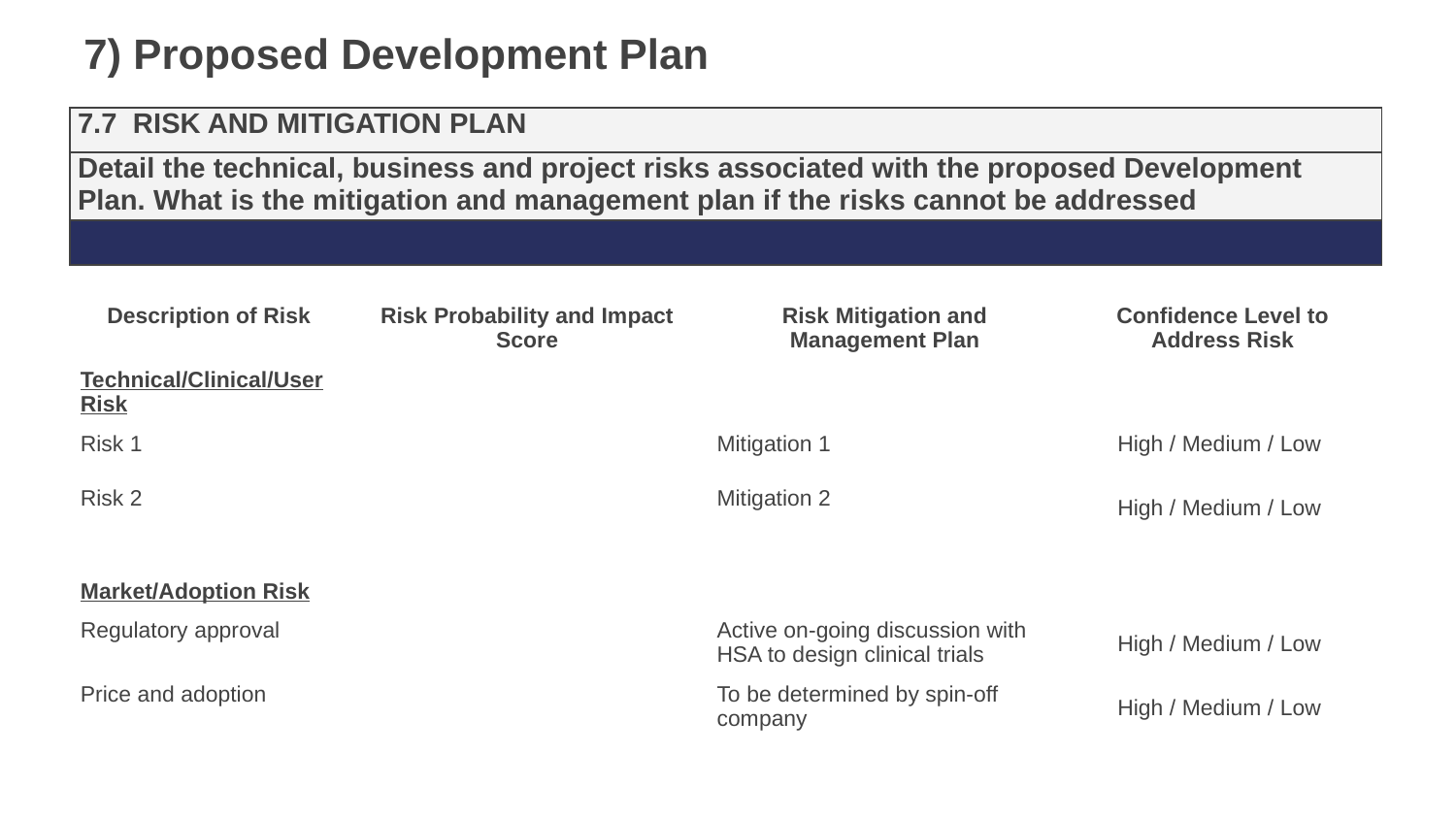

7) Proposed Development Plan
| 7.7 RISK AND MITIGATION PLAN |
| --- |
| Detail the technical, business and project risks associated with the proposed Development Plan. What is the mitigation and management plan if the risks cannot be addressed |
|  |
| Description of Risk | Risk Probability and Impact Score | Risk Mitigation and Management Plan | Confidence Level to Address Risk |
| --- | --- | --- | --- |
| Technical/Clinical/User Risk |  |  |  |
| Risk 1 |  | Mitigation 1 | High / Medium / Low |
| Risk 2 |  | Mitigation 2 | High / Medium / Low |
|  |  |  |  |
| Market/Adoption Risk |  |  |  |
| Regulatory approval |  | Active on-going discussion with HSA to design clinical trials | High / Medium / Low |
| Price and adoption |  | To be determined by spin-off company | High / Medium / Low |